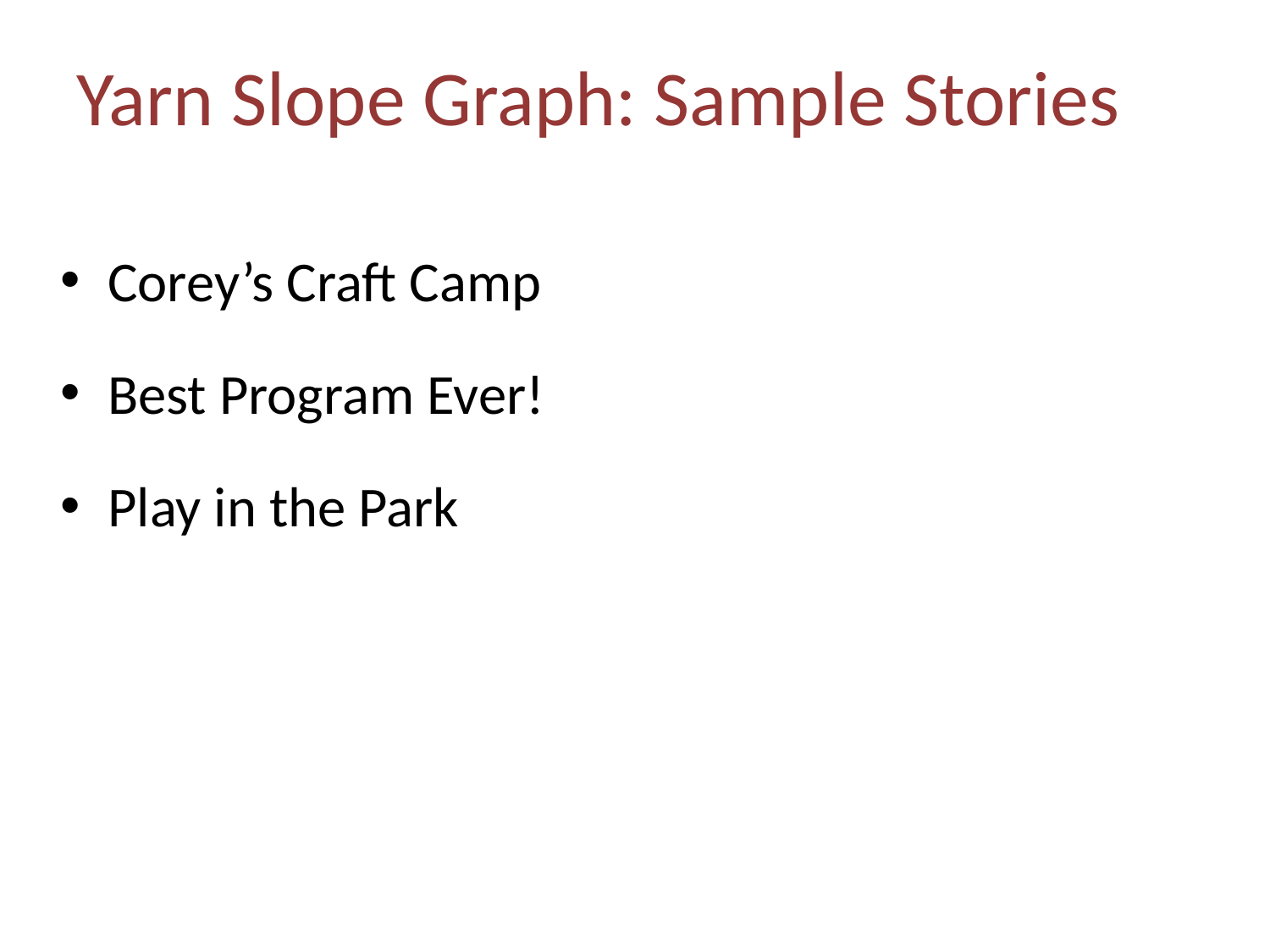

# Yarn Slope Graph: Sample Stories
Corey’s Craft Camp
Best Program Ever!
Play in the Park